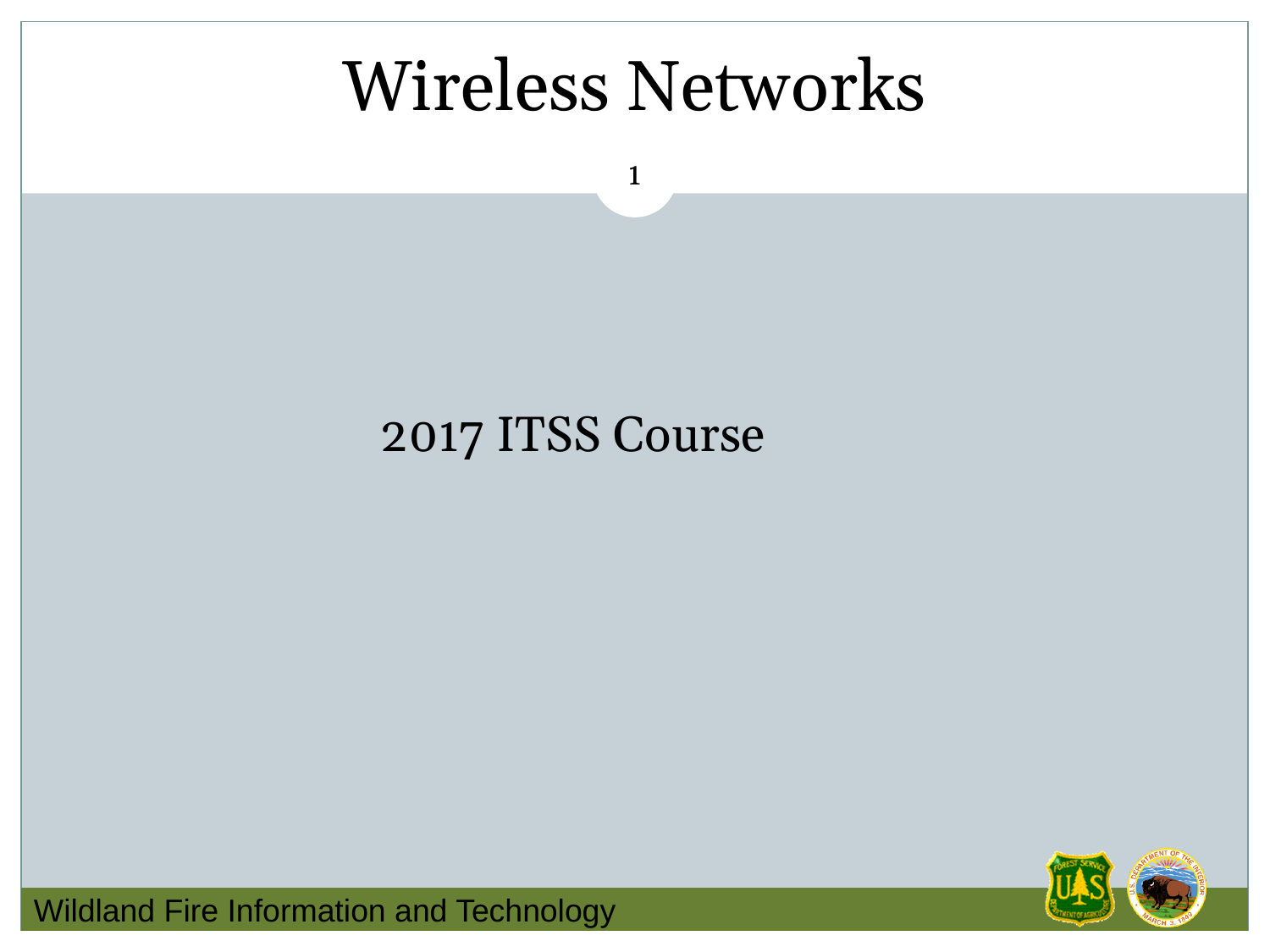

# Wireless Networks
1

2017 ITSS Course